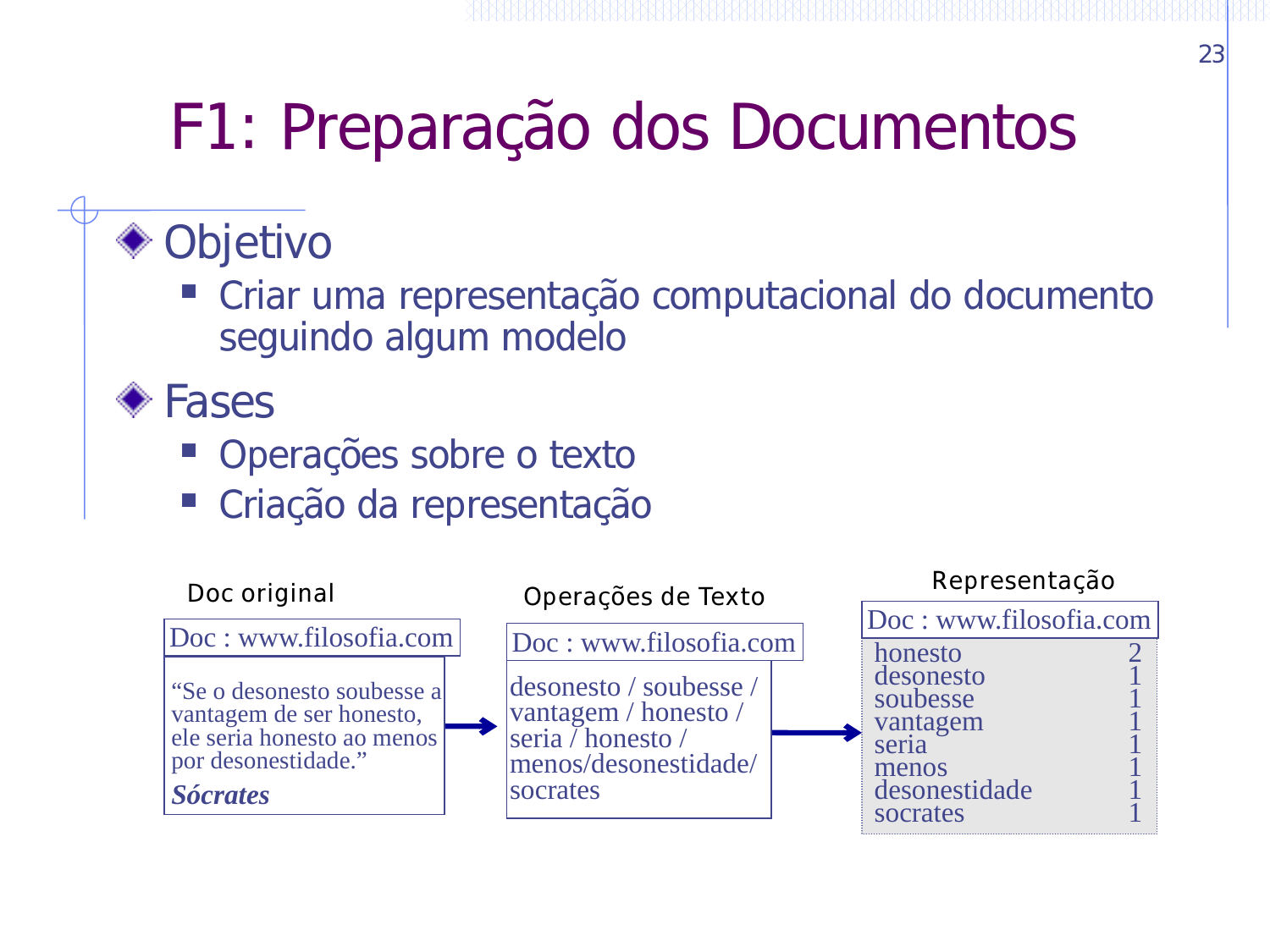

23
# F1: Preparação dos Documentos
Objetivo
Criar uma representação computacional do documento seguindo algum modelo
Fases
Operações sobre o texto
Criação da representação
Representação
Doc original
Operações de Texto

Doc : www.filosofia.com

Doc : www.filosofia.com

Doc : www.filosofia.com
honesto 		2
desonesto 		1
soubesse 		1
vantagem		1
seria 		1
menos 		1
desonestidade	1
socrates 		1

desonesto / soubesse /
vantagem / honesto /
seria / honesto /
menos/desonestidade/
socrates
“Se o desonesto soubesse a vantagem de ser honesto, ele seria honesto ao menos por desonestidade.”
Sócrates